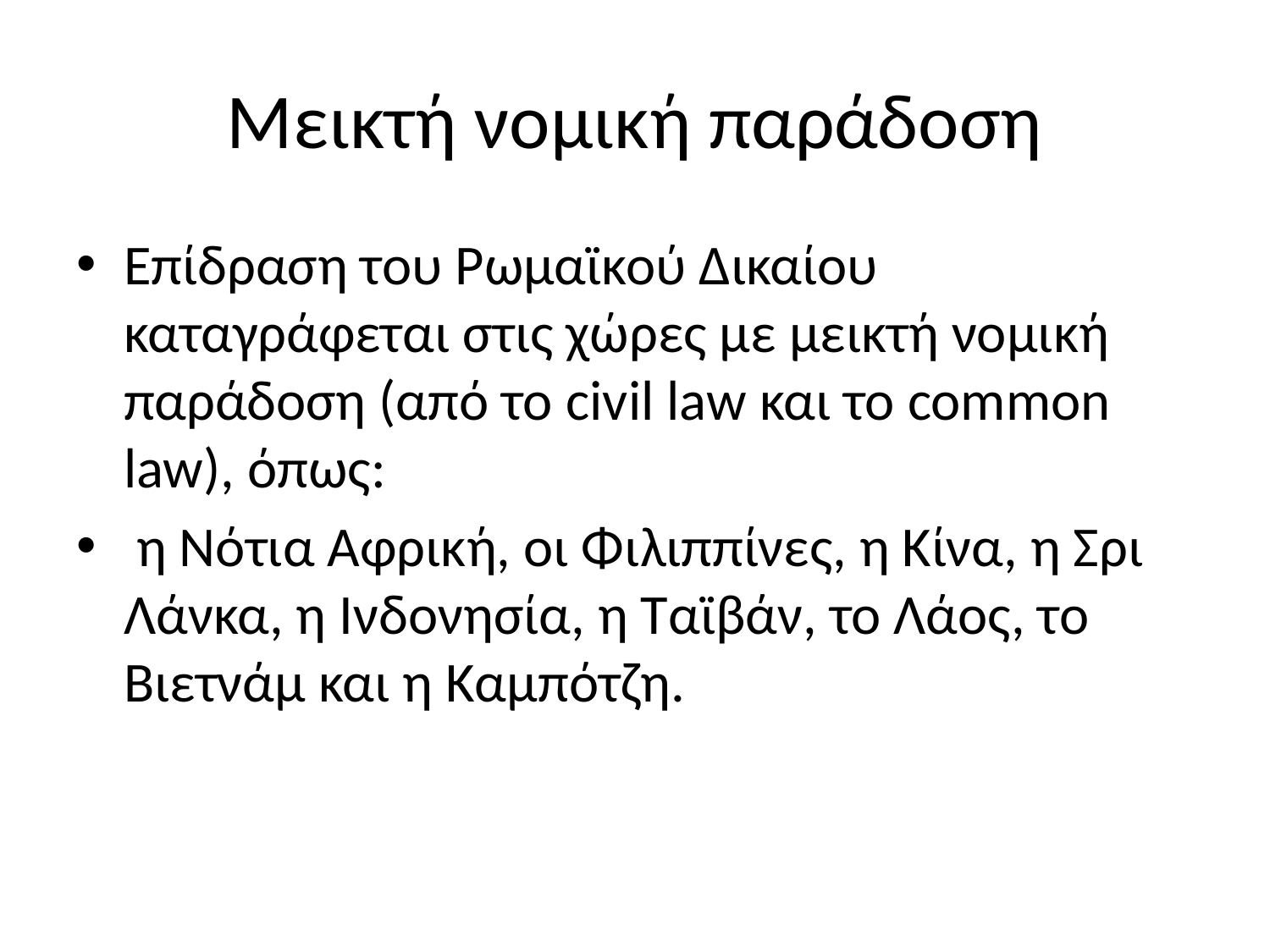

# Μεικτή νομική παράδοση
Επίδραση του Ρωμαϊκού Δικαίου καταγράφεται στις χώρες με μεικτή νομική παράδοση (από το civil law και το common law), όπως:
 η Νότια Αφρική, οι Φιλιππίνες, η Κίνα, η Σρι Λάνκα, η Ινδονησία, η Ταϊβάν, το Λάος, το Βιετνάμ και η Καμπότζη.